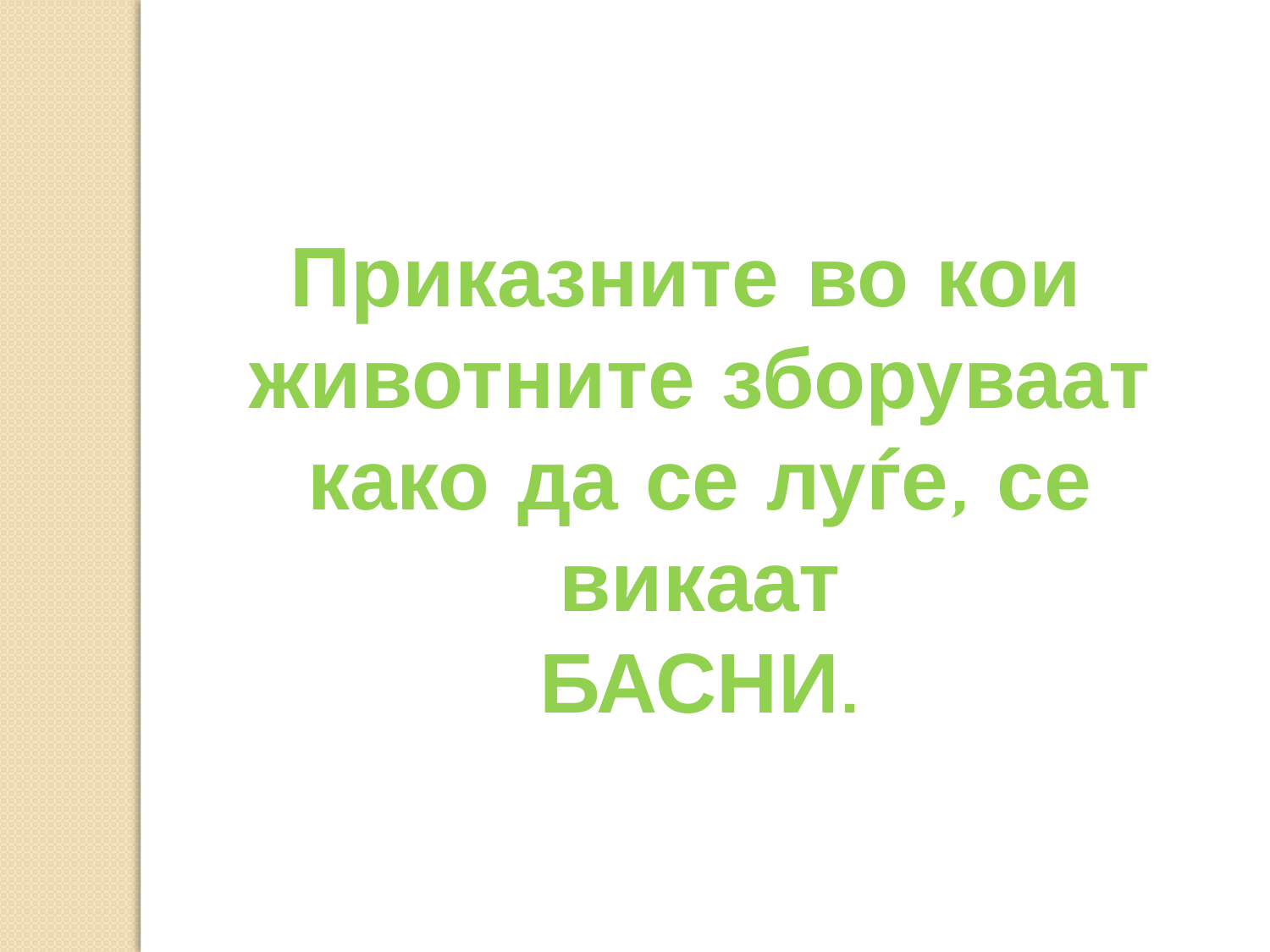

Приказните во кои
животните зборуваат
како да се луѓе, се викаат
БАСНИ.